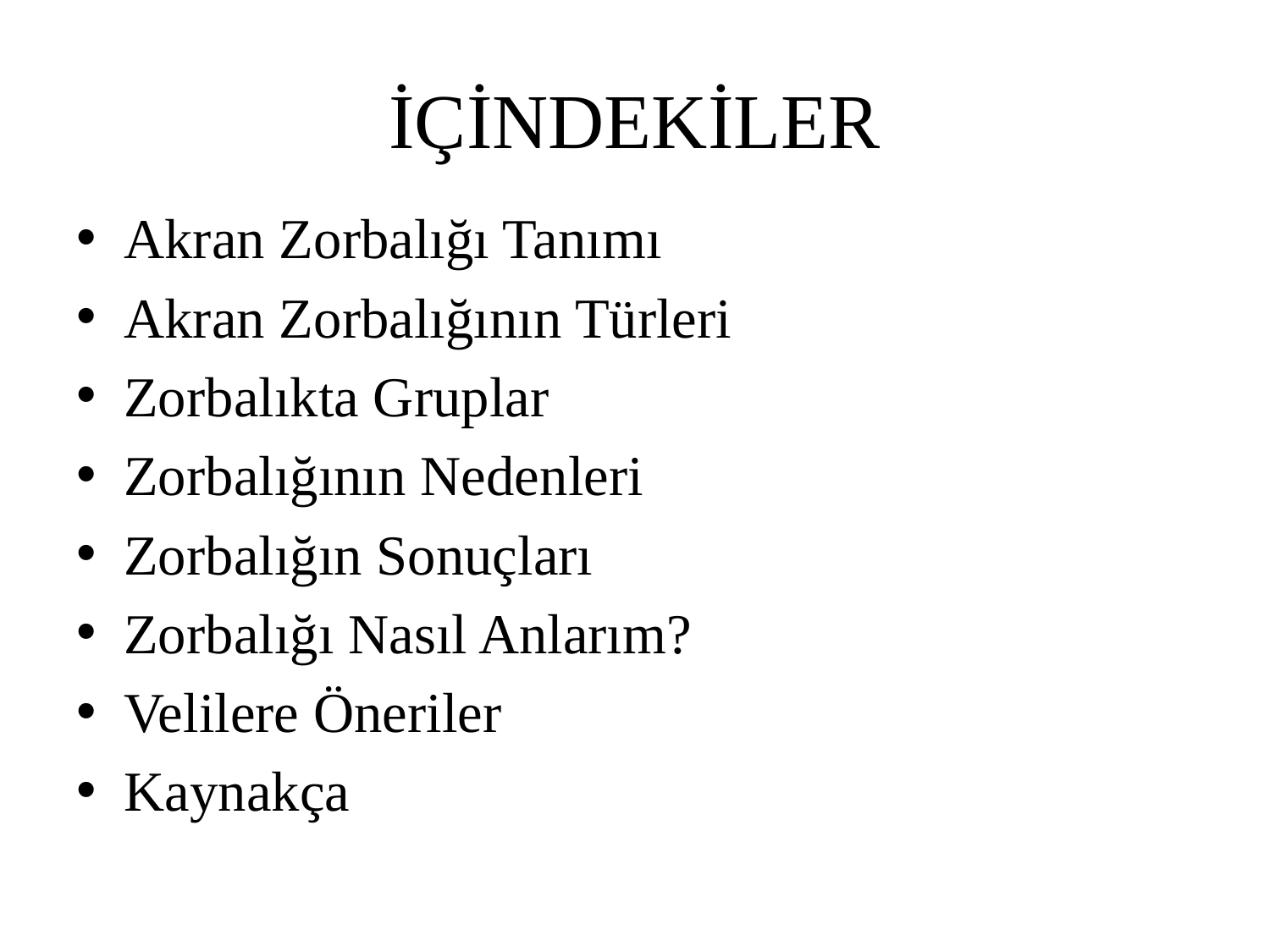

# İÇİNDEKİLER
Akran Zorbalığı Tanımı
Akran Zorbalığının Türleri
Zorbalıkta Gruplar
Zorbalığının Nedenleri
Zorbalığın Sonuçları
Zorbalığı Nasıl Anlarım?
Velilere Öneriler
Kaynakça